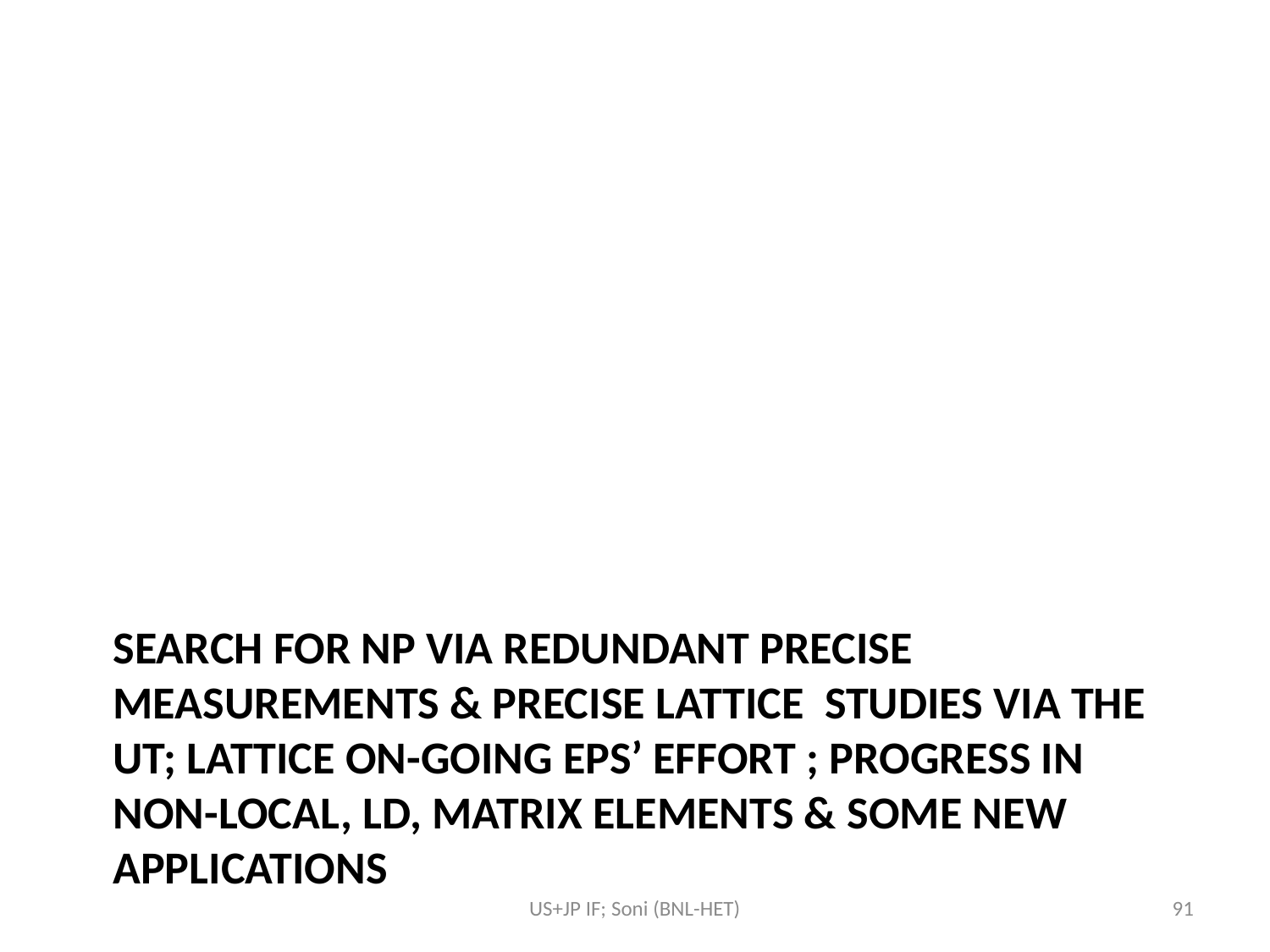

# Search for NP via redundant precise measurements & precise lattice  studies via the UT; lattice on-going eps’ effort ; progress in non-local, LD, Matrix elements & some new applications
US+JP IF; Soni (BNL-HET)
91